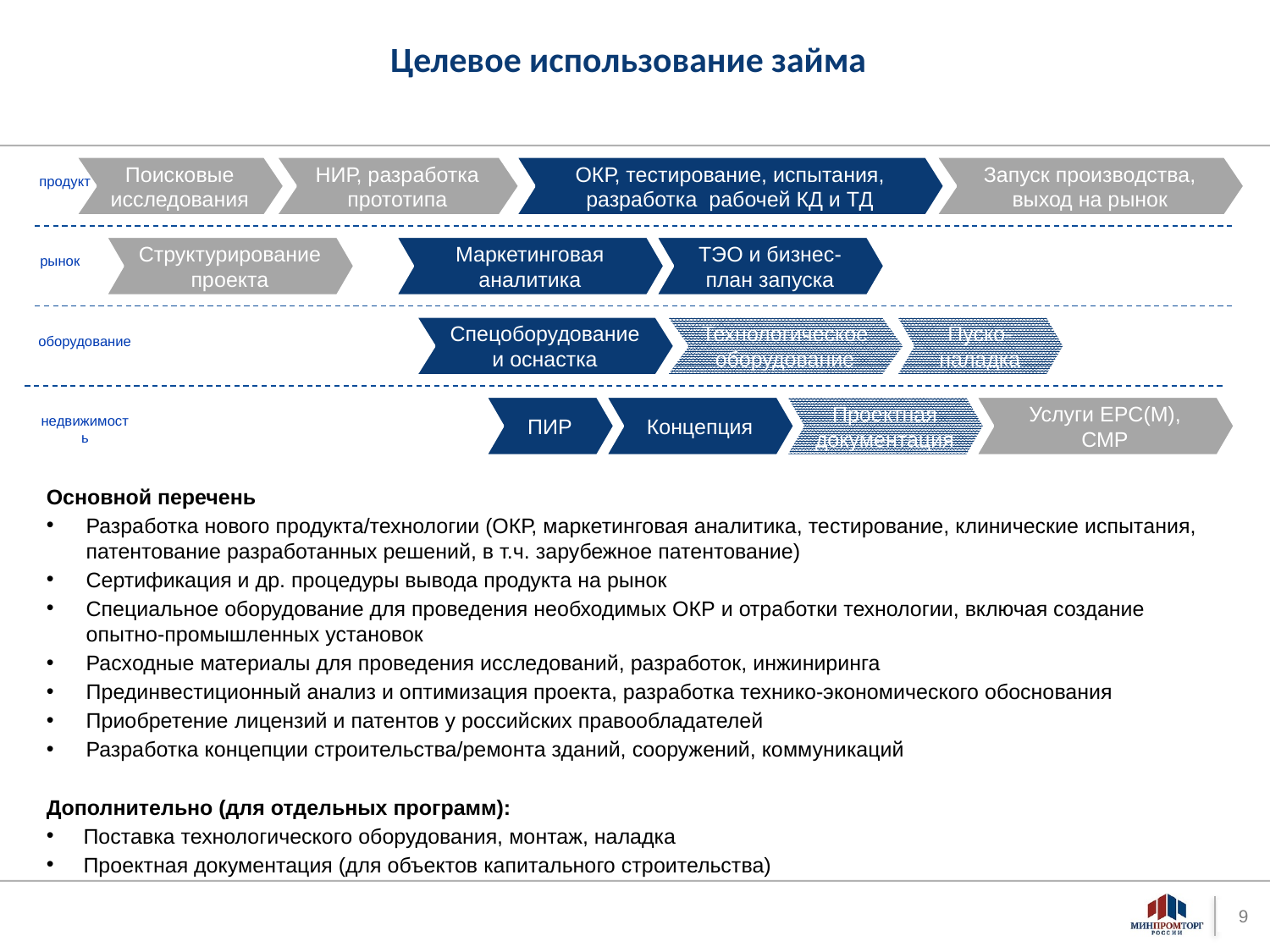

# Целевое использование займа
продукт
Поисковые исследования
НИР, разработка прототипа
ОКР, тестирование, испытания, разработка  рабочей КД и ТД
Запуск производства, выход на рынок
рынок
Структурирование проекта
Маркетинговая аналитика
ТЭО и бизнес-план запуска
оборудование
Спецоборудование и оснастка
Технологическое оборудование
Пуско-наладка
недвижимость
ПИР
Концепция
Проектная документация
Услуги EPC(M), СМР
Основной перечень
Разработка нового продукта/технологии (ОКР, маркетинговая аналитика, тестирование, клинические испытания, патентование разработанных решений, в т.ч. зарубежное патентование)
Сертификация и др. процедуры вывода продукта на рынок
Специальное оборудование для проведения необходимых ОКР и отработки технологии, включая создание опытно-промышленных установок
Расходные материалы для проведения исследований, разработок, инжиниринга
Прединвестиционный анализ и оптимизация проекта, разработка технико-экономического обоснования
Приобретение лицензий и патентов у российских правообладателей
Разработка концепции строительства/ремонта зданий, сооружений, коммуникаций

Дополнительно (для отдельных программ):
Поставка технологического оборудования, монтаж, наладка
Проектная документация (для объектов капитального строительства)
9